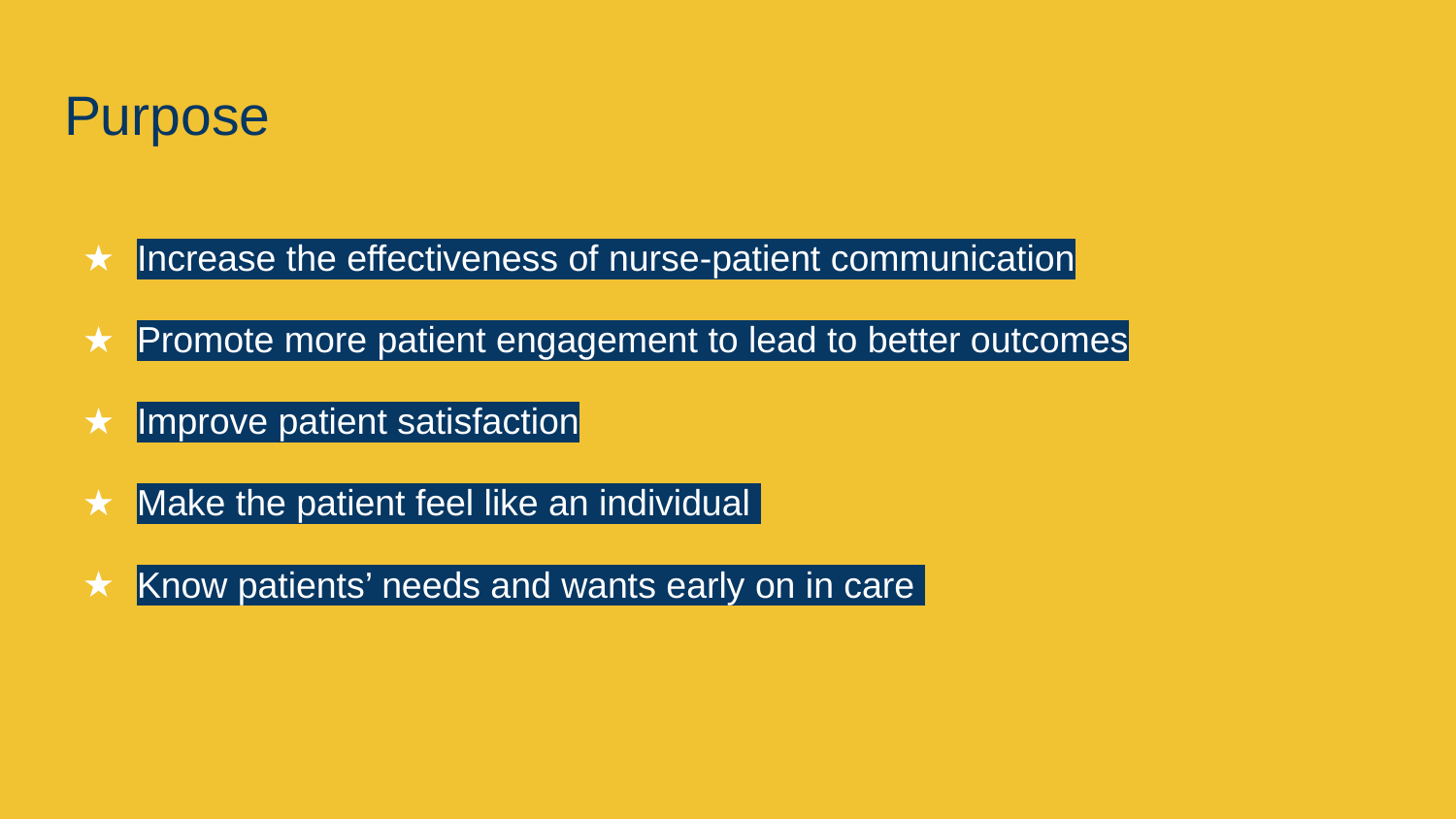

# Purpose
Increase the effectiveness of nurse-patient communication
Promote more patient engagement to lead to better outcomes
Improve patient satisfaction
Make the patient feel like an individual
Know patients’ needs and wants early on in care